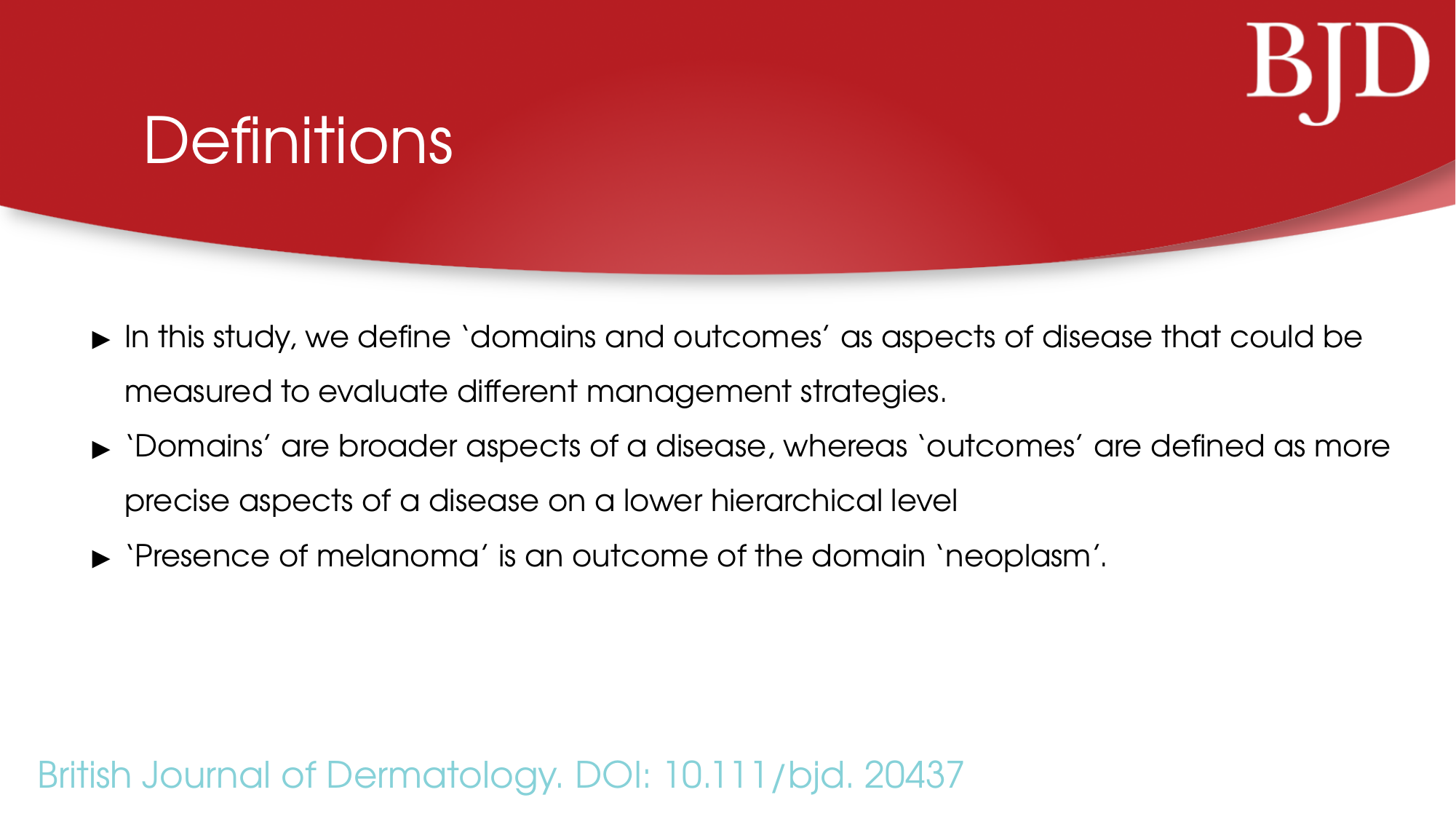

# Definitions
In this study, we define ‘domains and outcomes’ as aspects of disease that could be measured to evaluate different management strategies.
‘Domains’ are broader aspects of a disease, whereas ‘outcomes’ are defined as more precise aspects of a disease on a lower hierarchical level
‘Presence of melanoma’ is an outcome of the domain ‘neoplasm’.
British Journal of Dermatology. DOI: 10.111/bjd. 20437